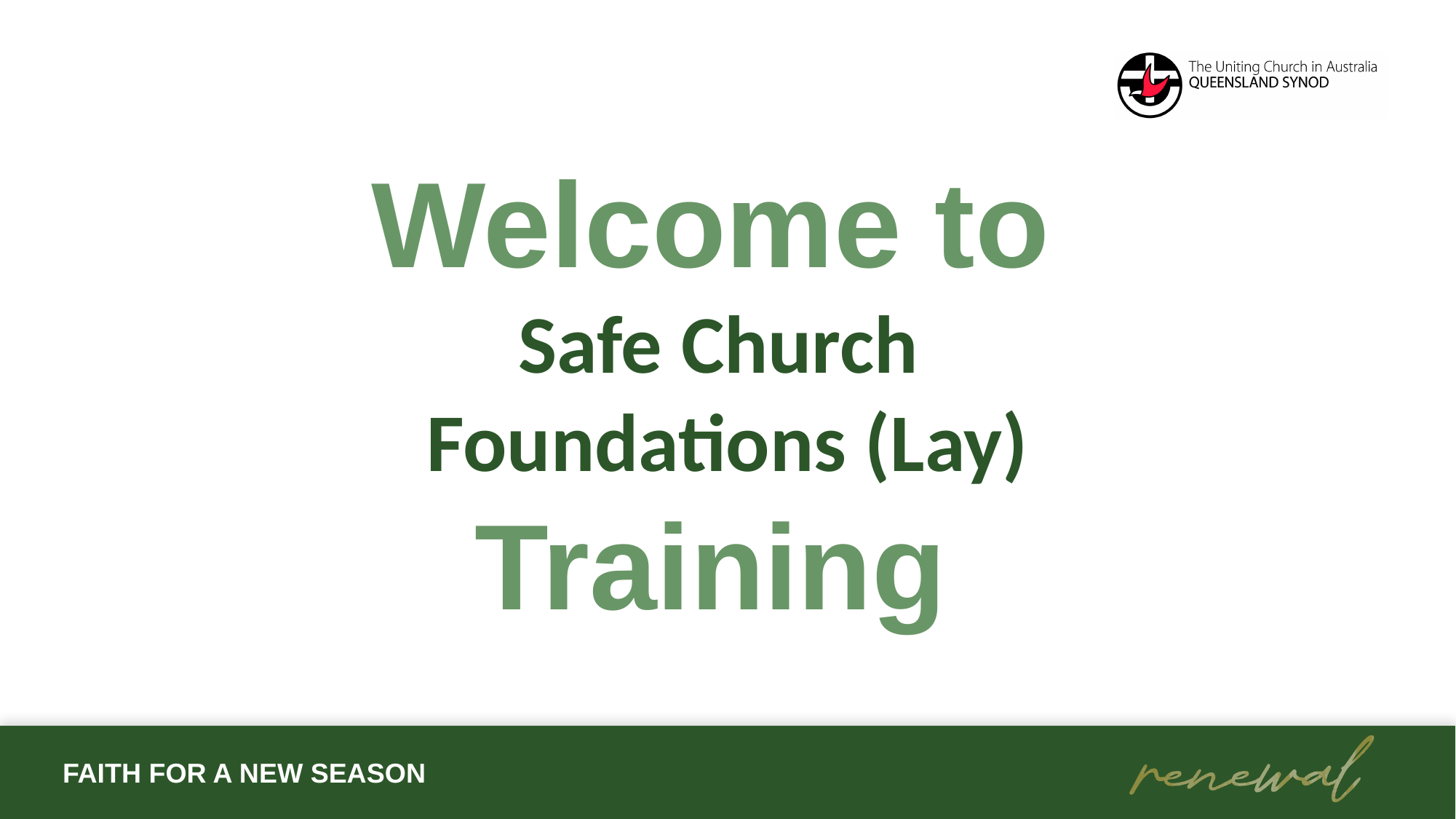

Welcome to
Safe Church
Foundations (Lay)
Training